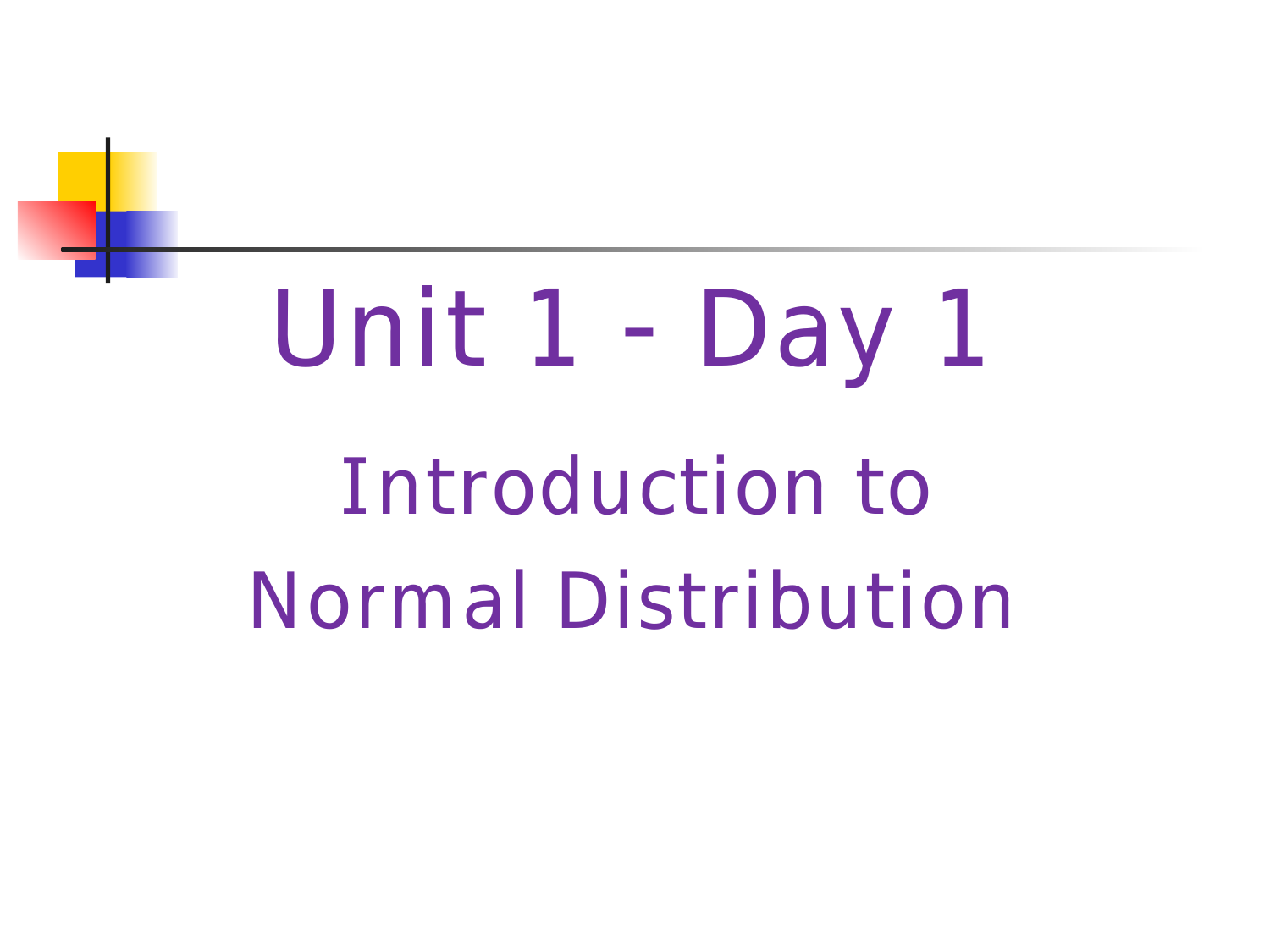

Unit 1 - Day 1
 Introduction to
Normal Distribution